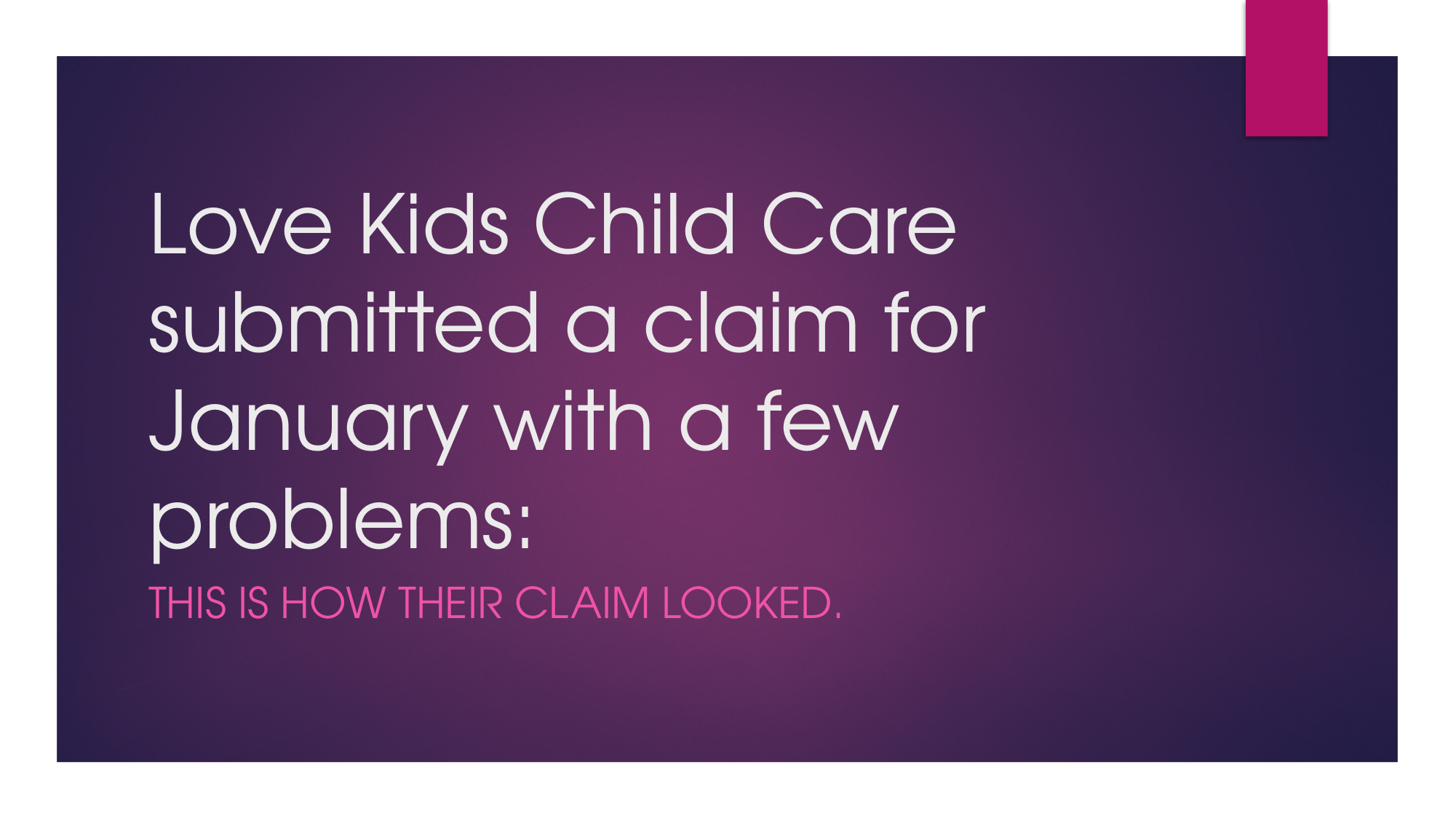

# Love Kids Child Care submitted a claim for January with a few problems:
This is how their claim looked.